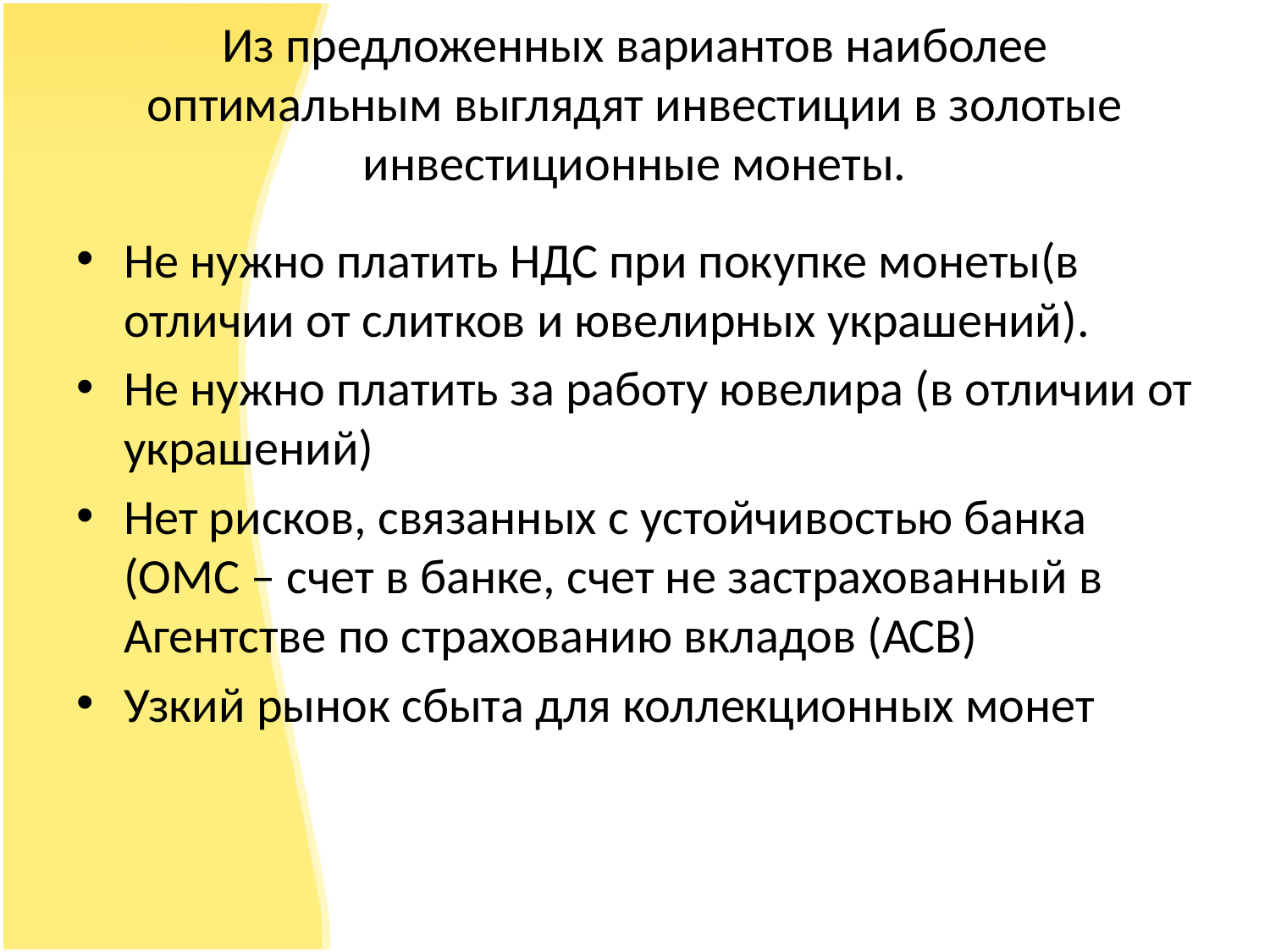

# Из предложенных вариантов наиболее оптимальным выглядят инвестиции в золотые инвестиционные монеты.
Не нужно платить НДС при покупке монеты(в отличии от слитков и ювелирных украшений).
Не нужно платить за работу ювелира (в отличии от украшений)
Нет рисков, связанных с устойчивостью банка (ОМС – счет в банке, счет не застрахованный в Агентстве по страхованию вкладов (АСВ)
Узкий рынок сбыта для коллекционных монет